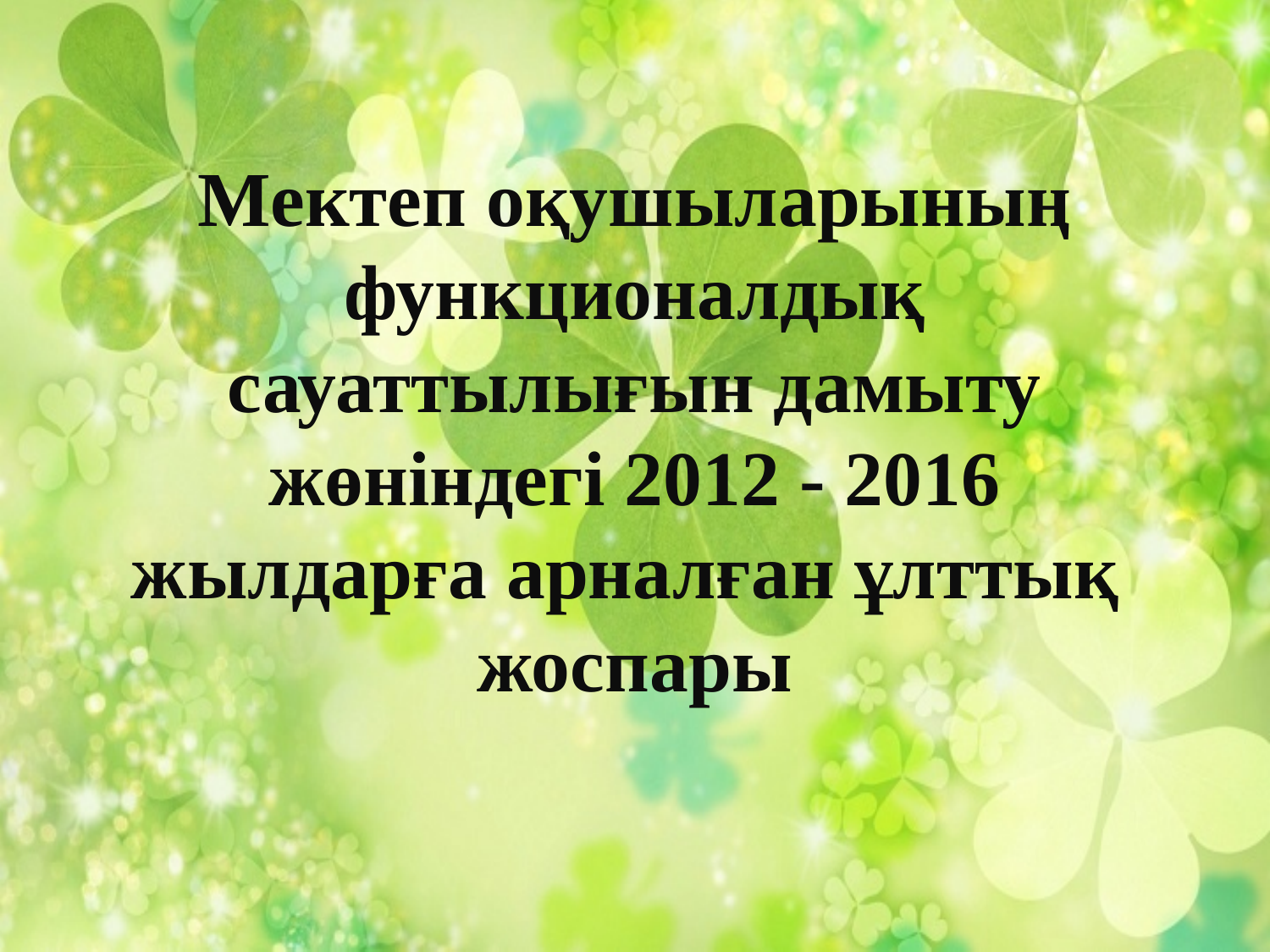

Мектеп оқушыларының функционалдық сауаттылығын дамыту жөніндегі 2012 - 2016 жылдарға арналған ұлттық  жоспары